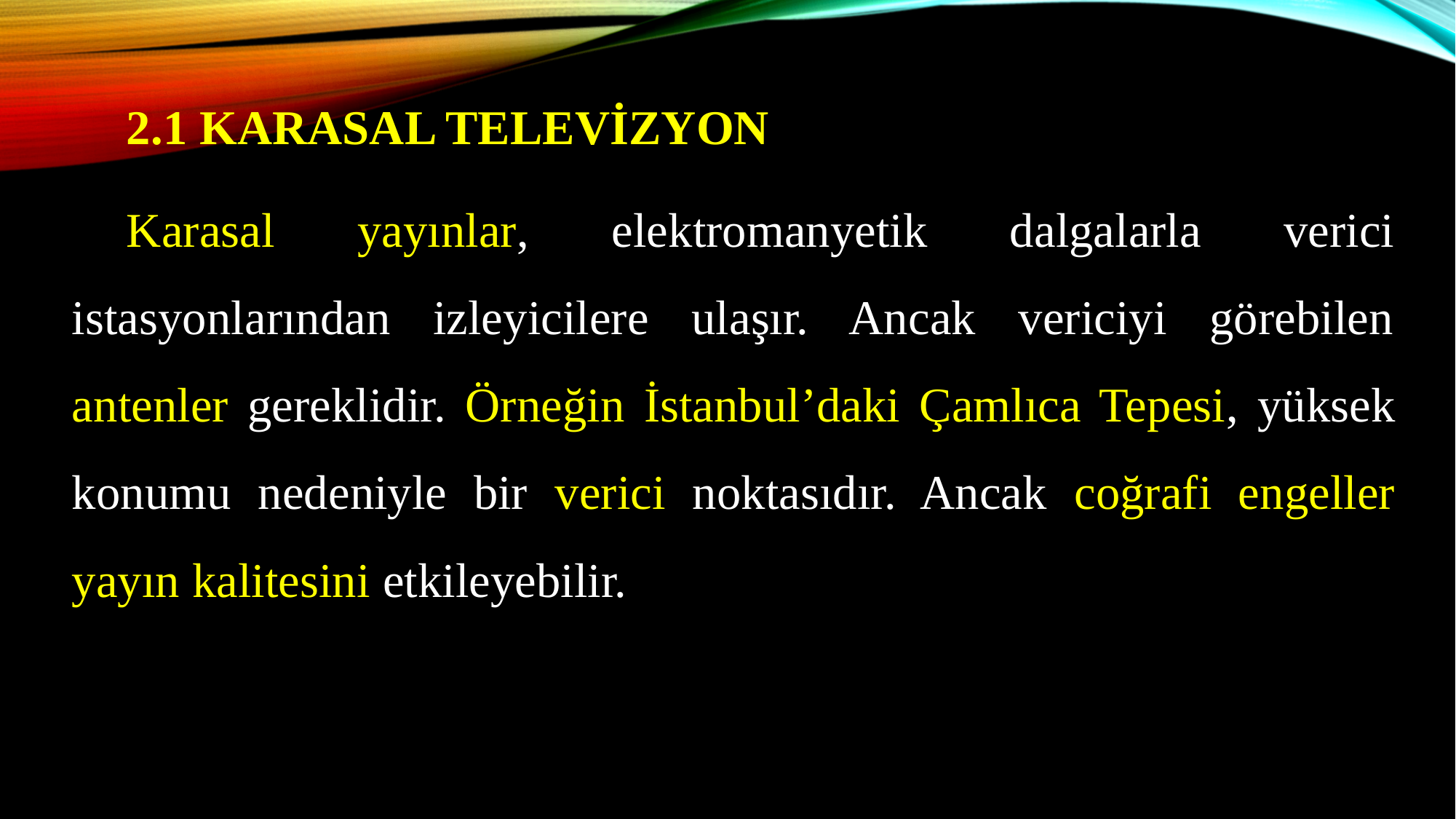

2.1 KARASAL TELEVİZYON
Karasal yayınlar, elektromanyetik dalgalarla verici istasyonlarından izleyicilere ulaşır. Ancak vericiyi görebilen antenler gereklidir. Örneğin İstanbul’daki Çamlıca Tepesi, yüksek konumu nedeniyle bir verici noktasıdır. Ancak coğrafi engeller yayın kalitesini etkileyebilir.